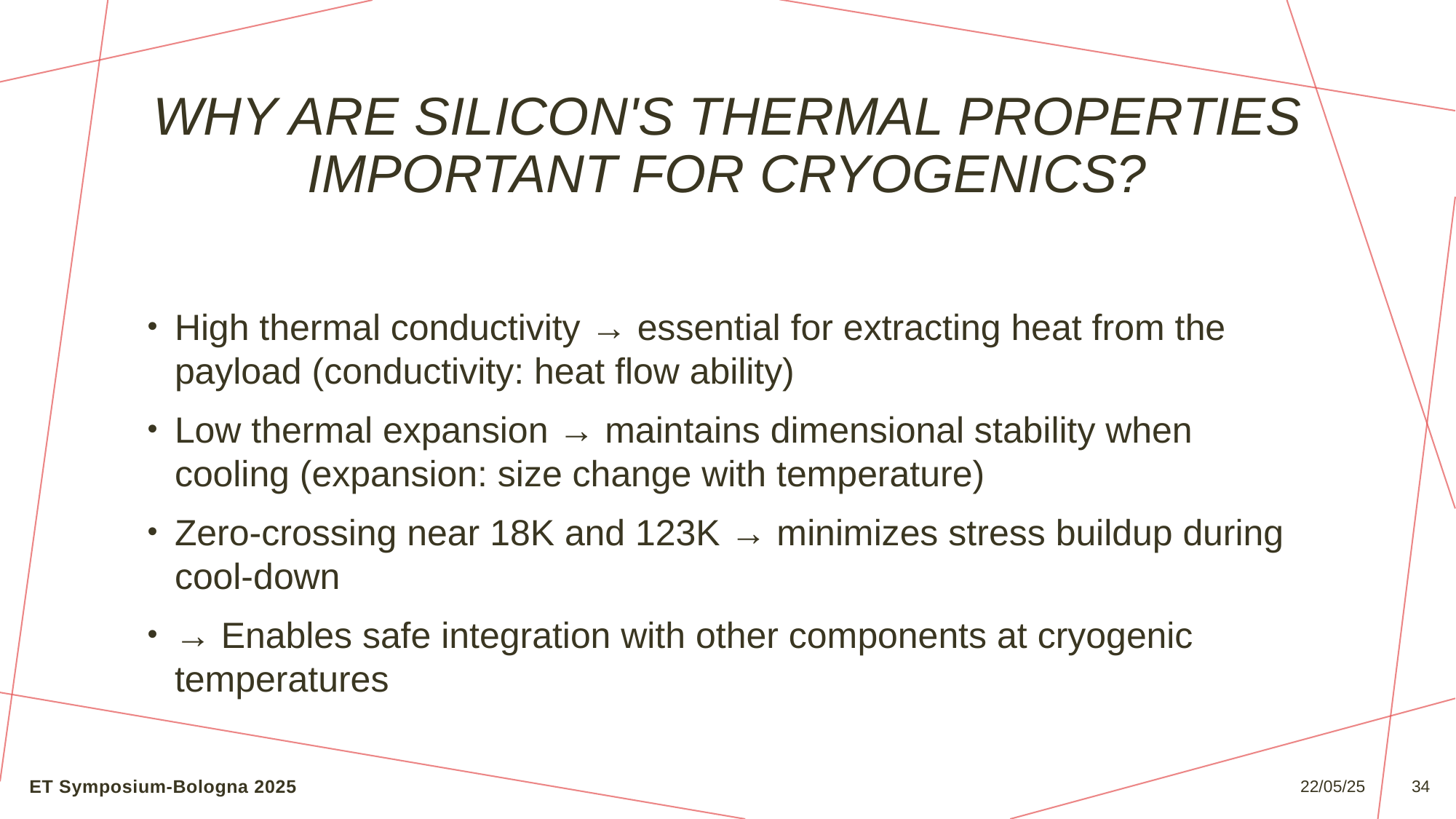

# Why are silicon's thermal properties important for cryogenics?

High thermal conductivity → essential for extracting heat from the payload (conductivity: heat flow ability)
Low thermal expansion → maintains dimensional stability when cooling (expansion: size change with temperature)
Zero-crossing near 18K and 123K → minimizes stress buildup during cool-down
→ Enables safe integration with other components at cryogenic temperatures
ET Symposium-Bologna 2025
22/05/25
34